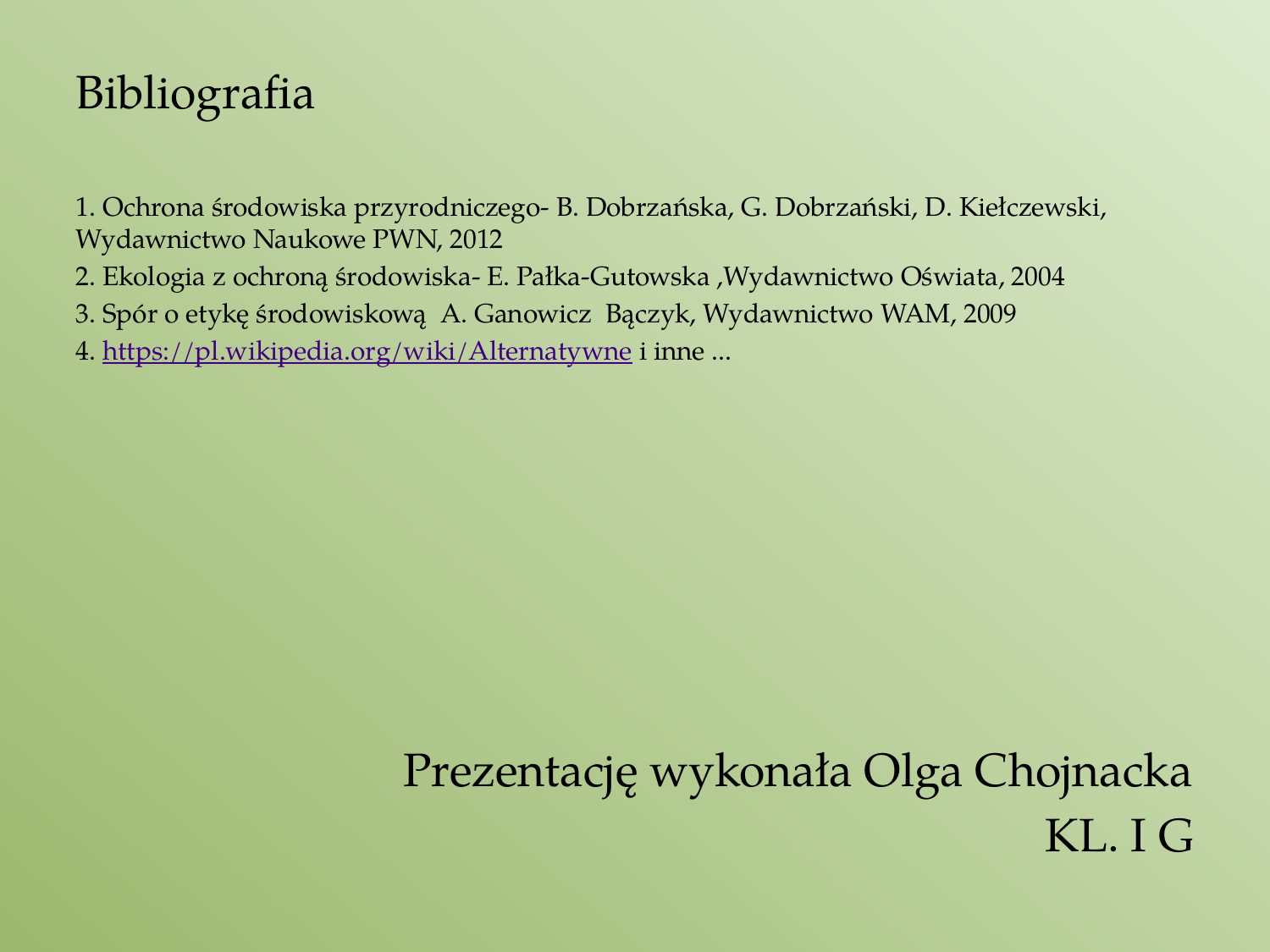

Bibliografia

1. Ochrona środowiska przyrodniczego- B. Dobrzańska, G. Dobrzański, D. Kiełczewski, Wydawnictwo Naukowe PWN, 2012
2. Ekologia z ochroną środowiska- E. Pałka-Gutowska ,Wydawnictwo Oświata, 2004
3. Spór o etykę środowiskową  A. Ganowicz  Bączyk, Wydawnictwo WAM, 2009
4. https://pl.wikipedia.org/wiki/Alternatywne i inne ...

Prezentację wykonała Olga Chojnacka
KL. I G